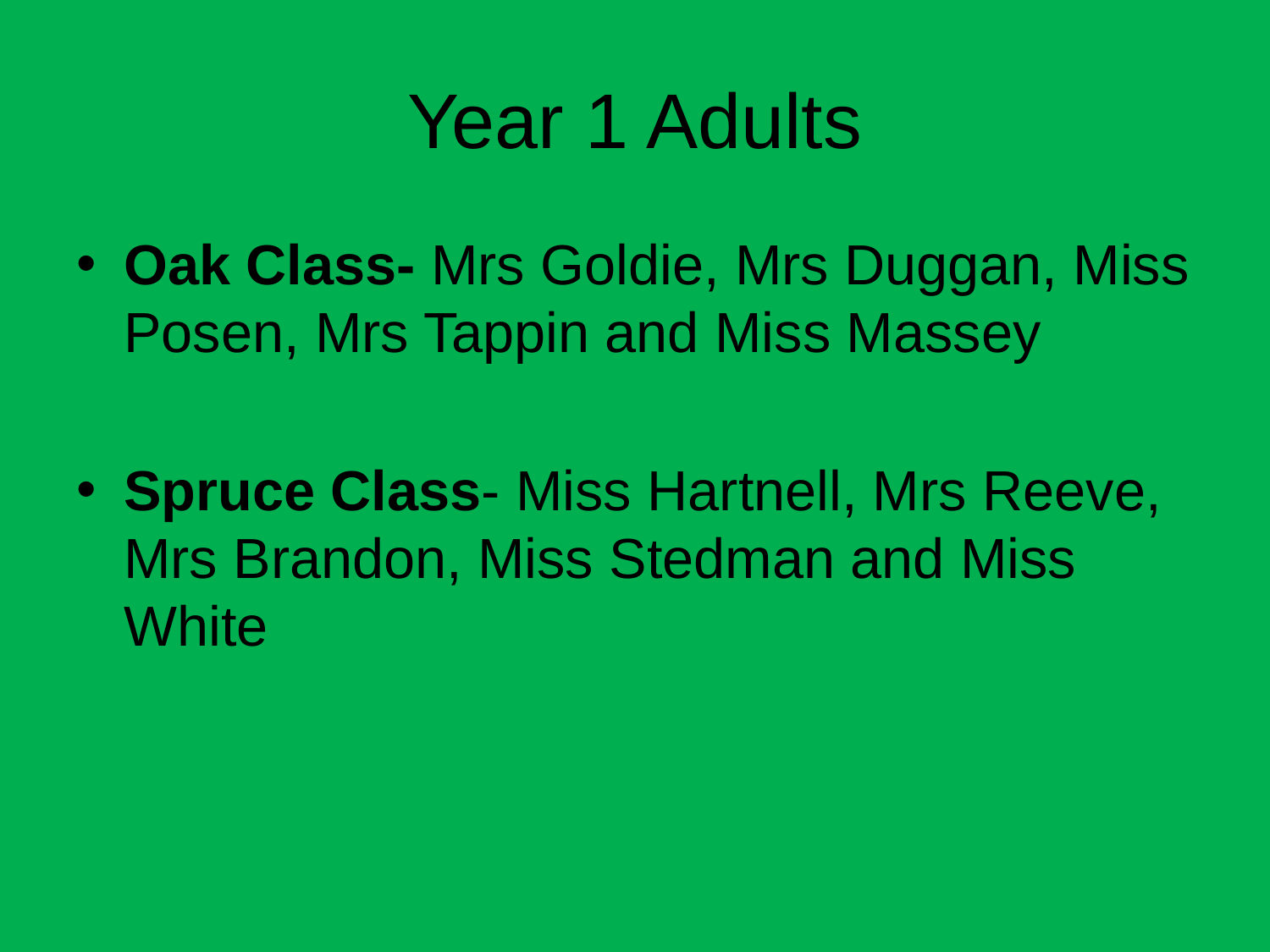

# Year 1 Adults
Oak Class- Mrs Goldie, Mrs Duggan, Miss Posen, Mrs Tappin and Miss Massey

Spruce Class- Miss Hartnell, Mrs Reeve, Mrs Brandon, Miss Stedman and Miss White